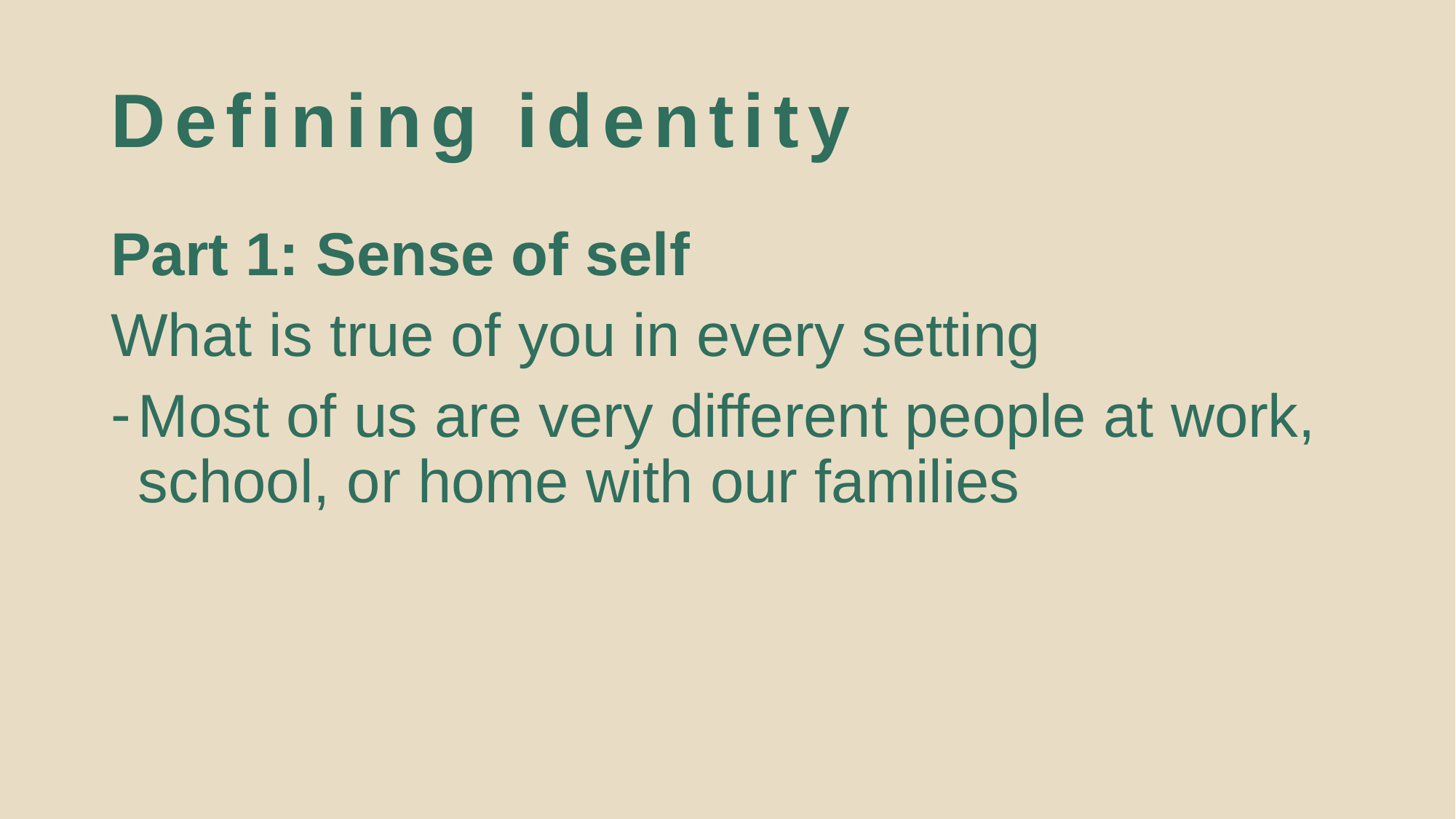

# Defining identity
Part 1: Sense of self
What is true of you in every setting
Most of us are very different people at work, school, or home with our families